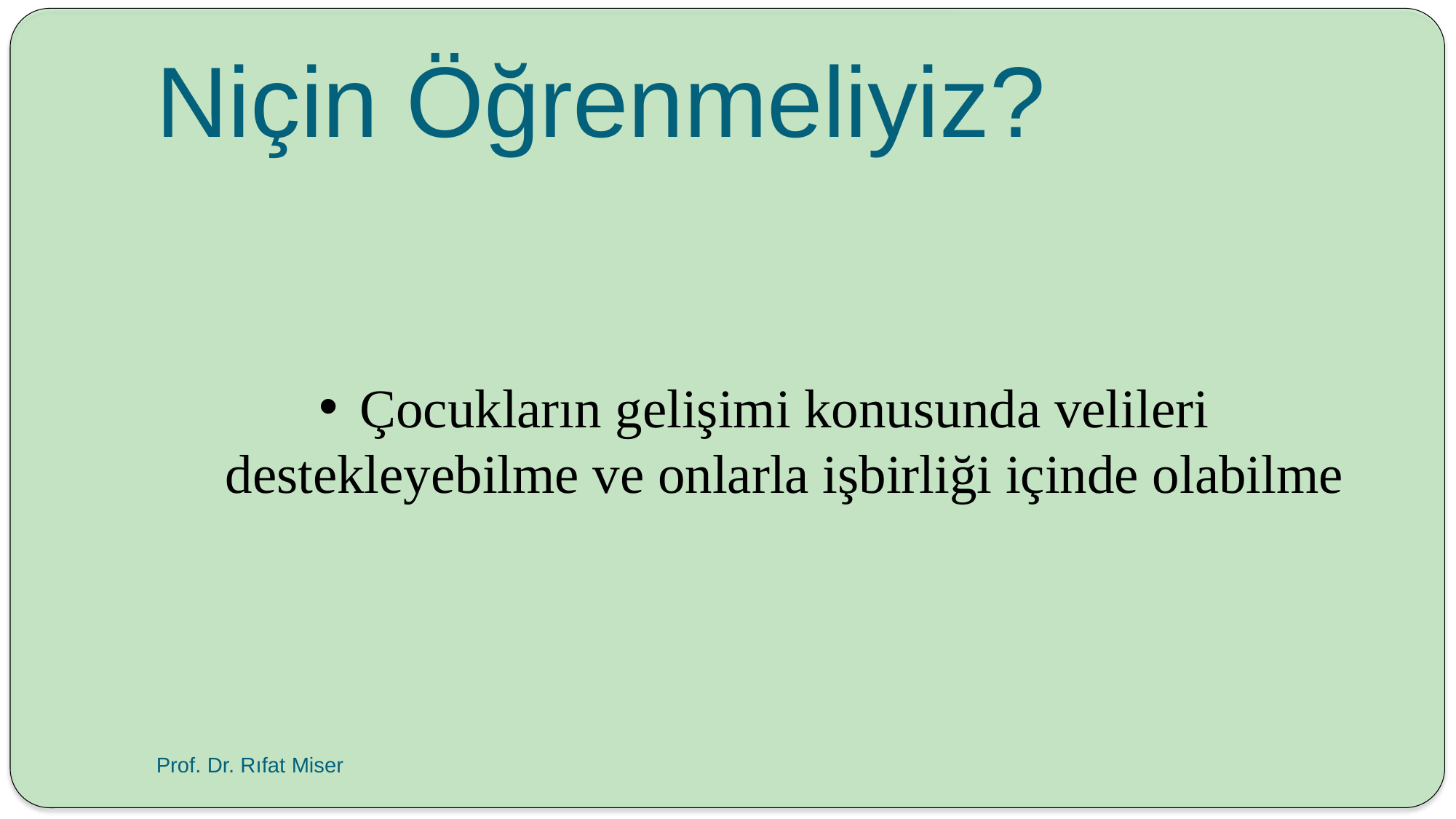

# Niçin Öğrenmeliyiz?
Çocukların gelişimi konusunda velileri destekleyebilme ve onlarla işbirliği içinde olabilme

Prof. Dr. Rıfat Miser